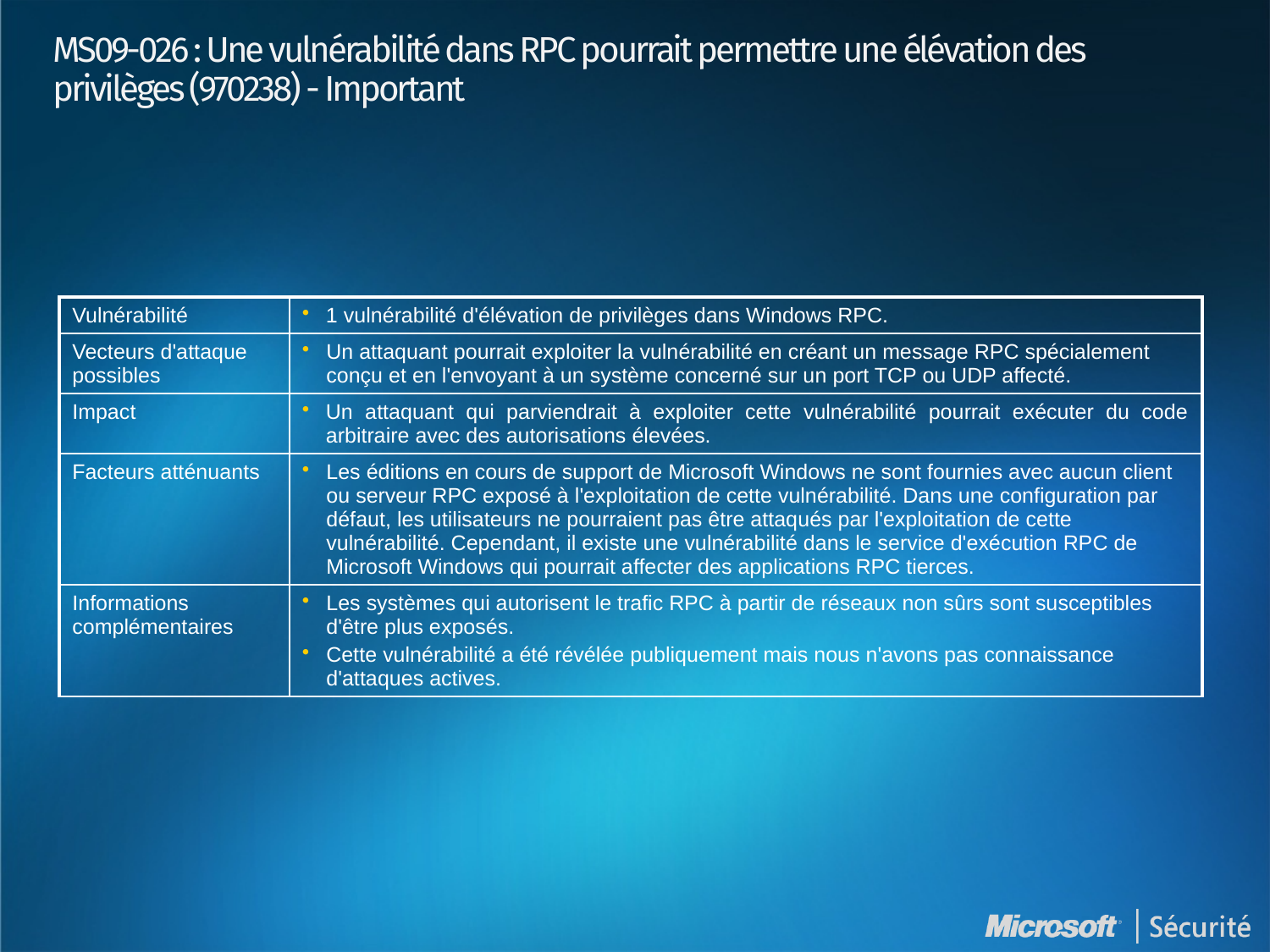

# MS09-026 : Une vulnérabilité dans RPC pourrait permettre une élévation des privilèges (970238) - Important
| Vulnérabilité | 1 vulnérabilité d'élévation de privilèges dans Windows RPC. |
| --- | --- |
| Vecteurs d'attaque possibles | Un attaquant pourrait exploiter la vulnérabilité en créant un message RPC spécialement conçu et en l'envoyant à un système concerné sur un port TCP ou UDP affecté. |
| Impact | Un attaquant qui parviendrait à exploiter cette vulnérabilité pourrait exécuter du code arbitraire avec des autorisations élevées. |
| Facteurs atténuants | Les éditions en cours de support de Microsoft Windows ne sont fournies avec aucun client ou serveur RPC exposé à l'exploitation de cette vulnérabilité. Dans une configuration par défaut, les utilisateurs ne pourraient pas être attaqués par l'exploitation de cette vulnérabilité. Cependant, il existe une vulnérabilité dans le service d'exécution RPC de Microsoft Windows qui pourrait affecter des applications RPC tierces. |
| Informations complémentaires | Les systèmes qui autorisent le trafic RPC à partir de réseaux non sûrs sont susceptibles d'être plus exposés. Cette vulnérabilité a été révélée publiquement mais nous n'avons pas connaissance d'attaques actives. |